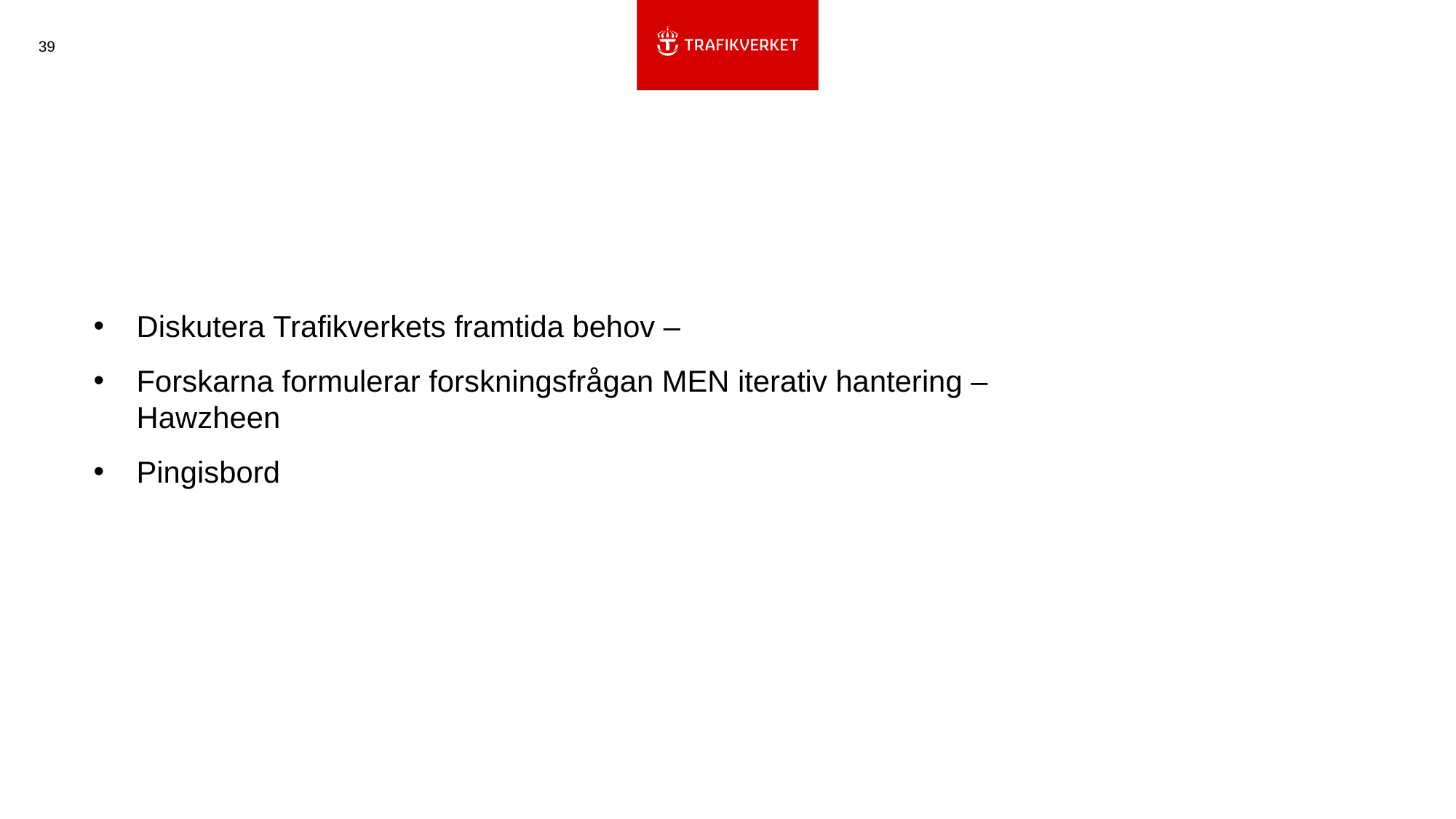

39

#
Diskutera Trafikverkets framtida behov –
Forskarna formulerar forskningsfrågan MEN iterativ hantering – Hawzheen
Pingisbord